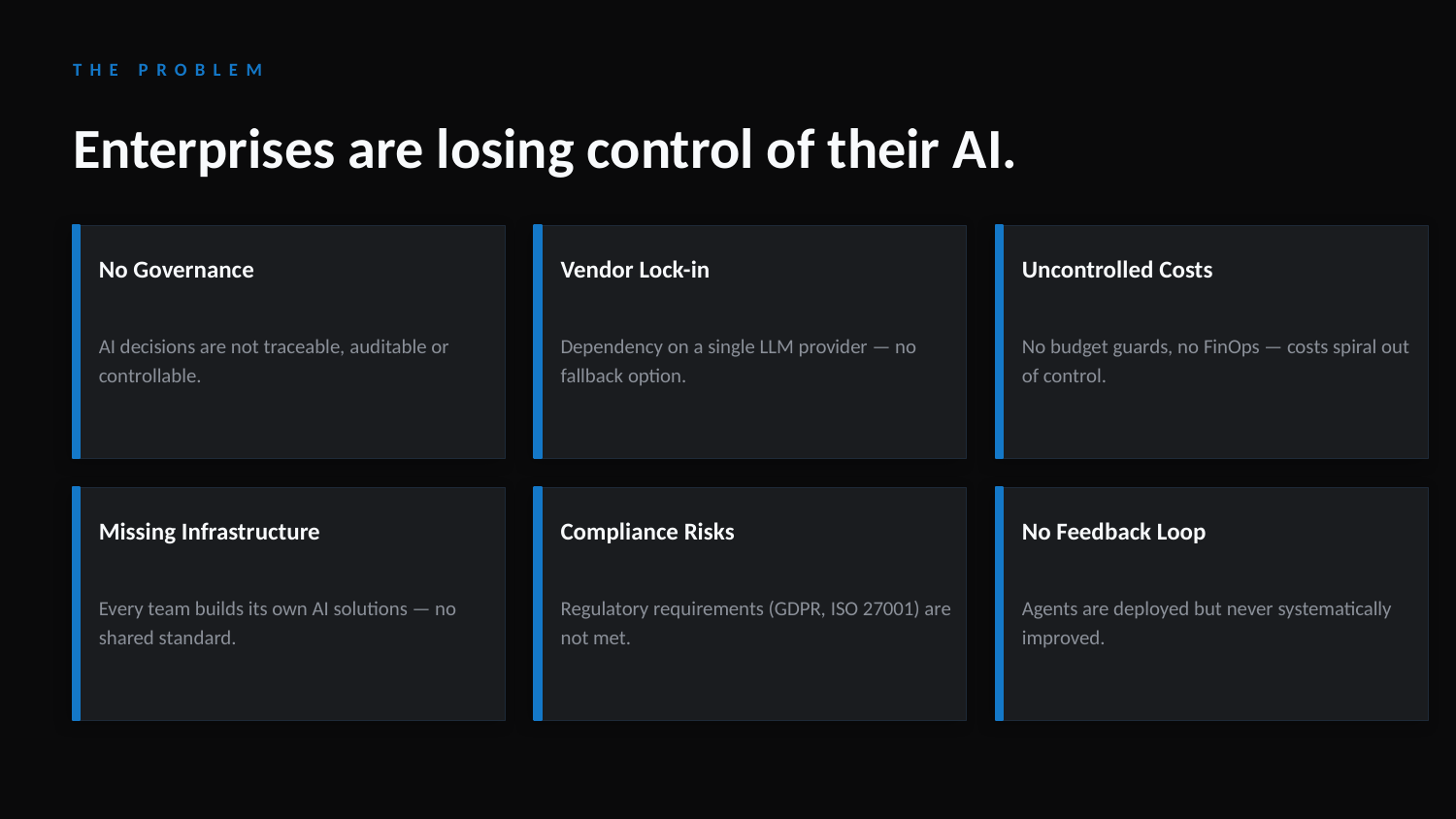

THE PROBLEM
Enterprises are losing control of their AI.

No Governance
Vendor Lock-in
Uncontrolled Costs
AI decisions are not traceable, auditable or controllable.
Dependency on a single LLM provider — no fallback option.
No budget guards, no FinOps — costs spiral out of control.

Missing Infrastructure
Compliance Risks
No Feedback Loop
Every team builds its own AI solutions — no shared standard.
Regulatory requirements (GDPR, ISO 27001) are not met.
Agents are deployed but never systematically improved.